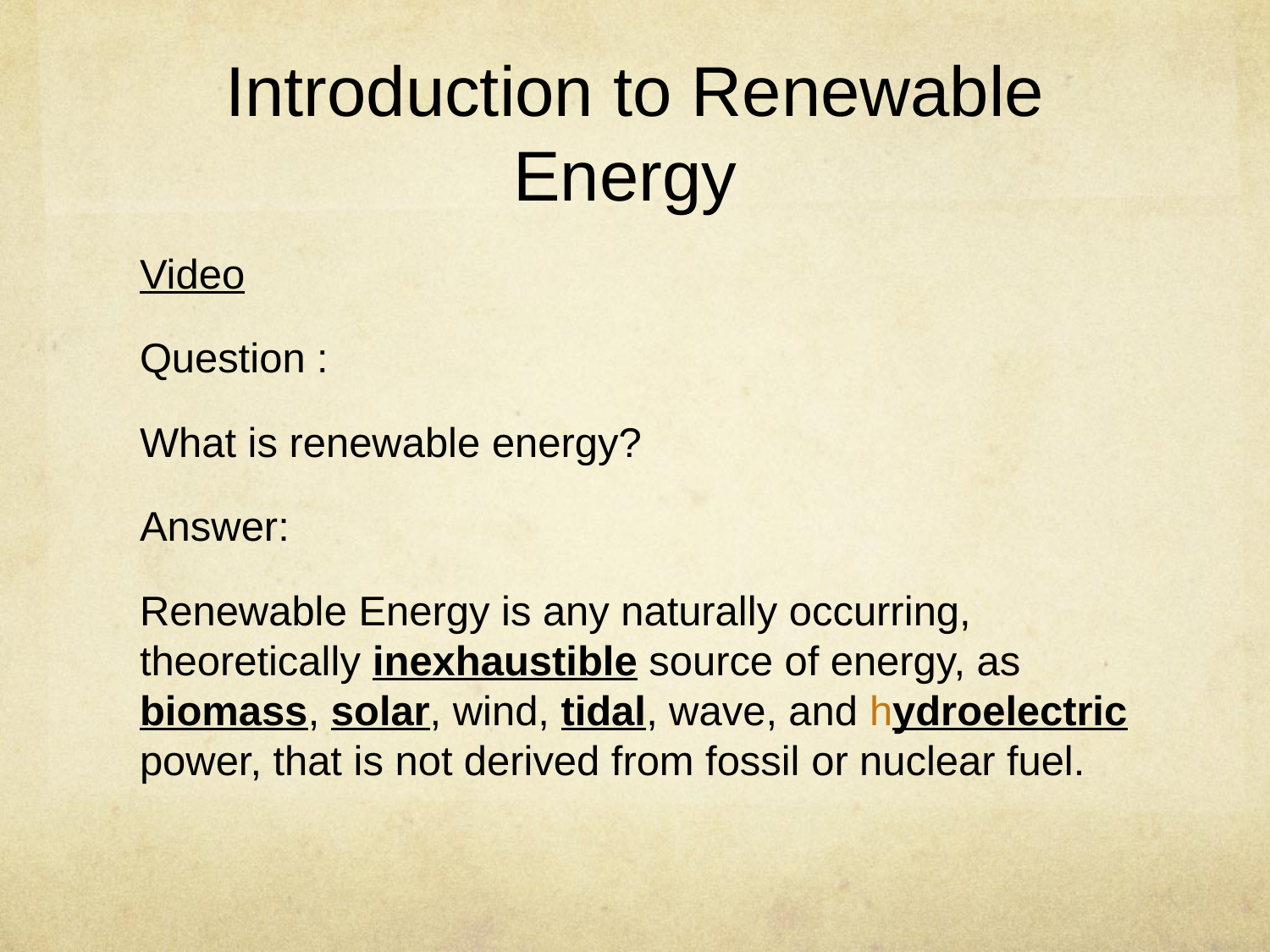

# Introduction to Renewable Energy
Video
Question :
What is renewable energy?
Answer:
Renewable Energy is any naturally occurring, theoretically inexhaustible source of energy, as biomass, solar, wind, tidal, wave, and hydroelectric power, that is not derived from fossil or nuclear fuel.